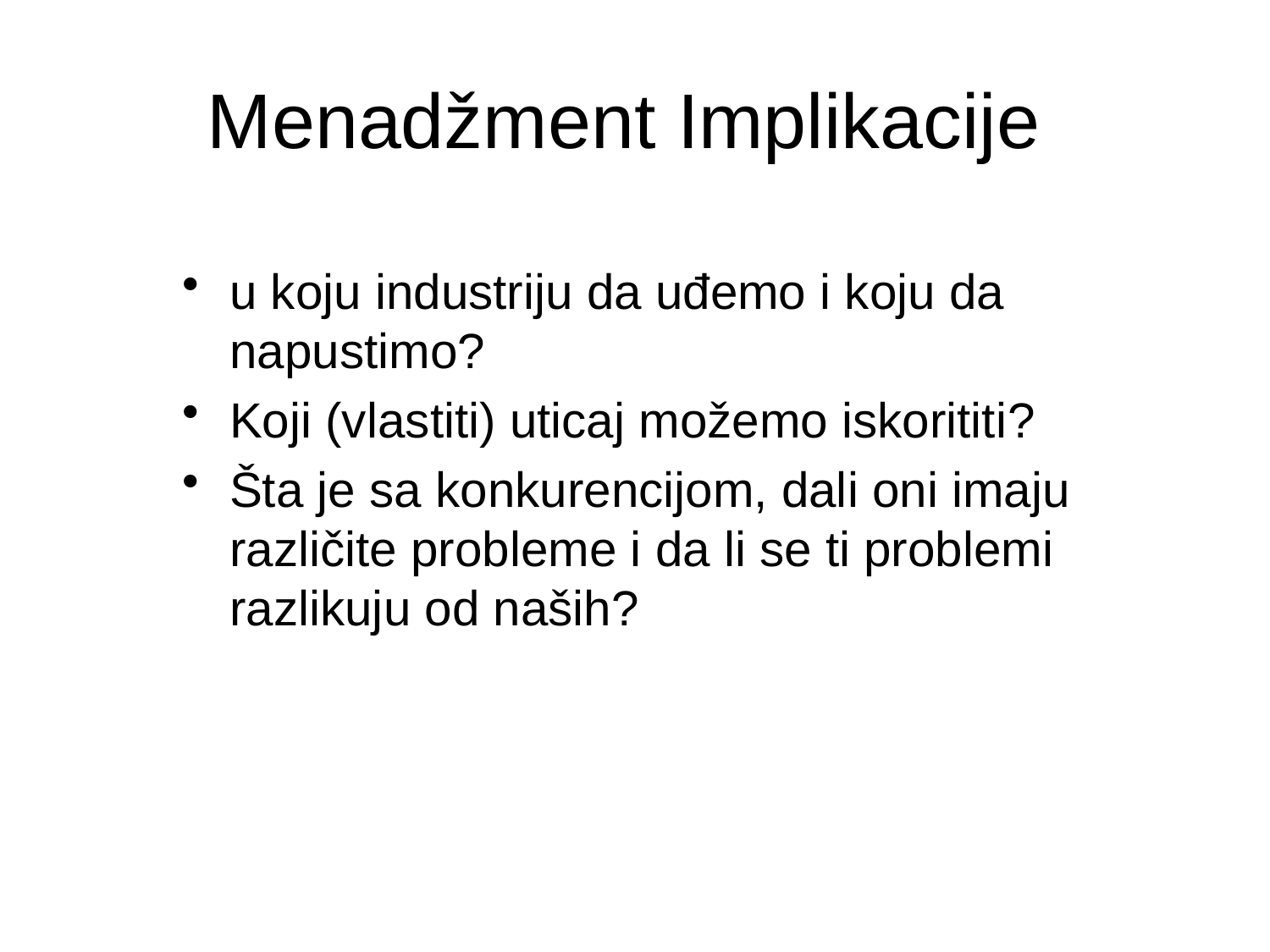

# Menadžment Implikacije
u koju industriju da uđemo i koju da napustimo?
Koji (vlastiti) uticaj možemo iskorititi?
Šta je sa konkurencijom, dali oni imaju različite probleme i da li se ti problemi razlikuju od naših?